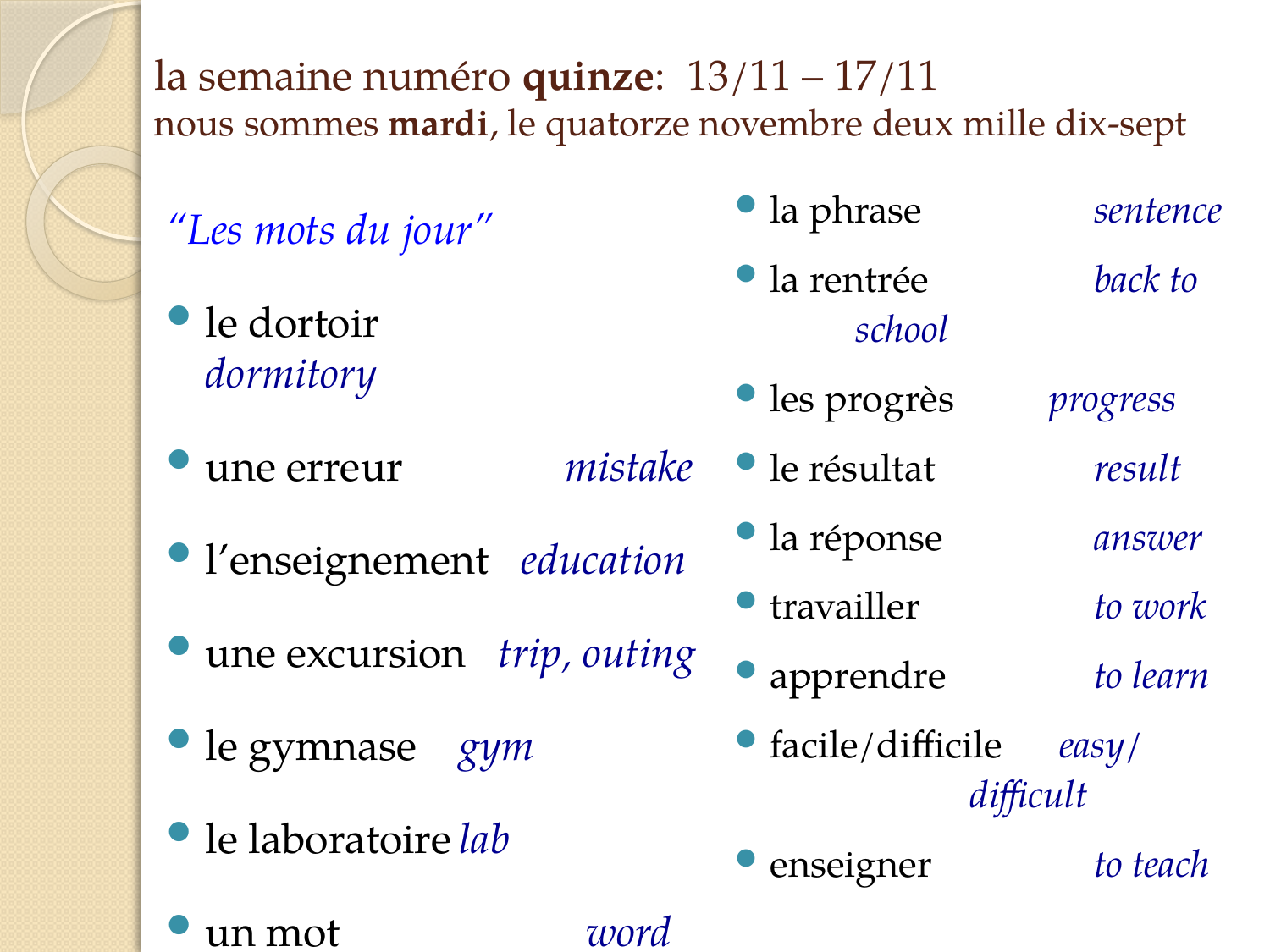

# la semaine numéro quinze:  13/11 – 17/11 nous sommes mardi, le quatorze novembre deux mille dix-sept
la phrase	          sentence
la rentrée	          back to 		          school
les progrès          progress
le résultat	          result
la réponse	          answer
travailler	          to work
apprendre	          to learn
facile/difficile      easy/	                      difficult
enseigner	          to teach
“Les mots du jour”
le dortoir	          dormitory
une erreur	          mistake
l’enseignement   education
une excursion   trip, outing
le gymnase	gym
le laboratoire	lab
un mot		word